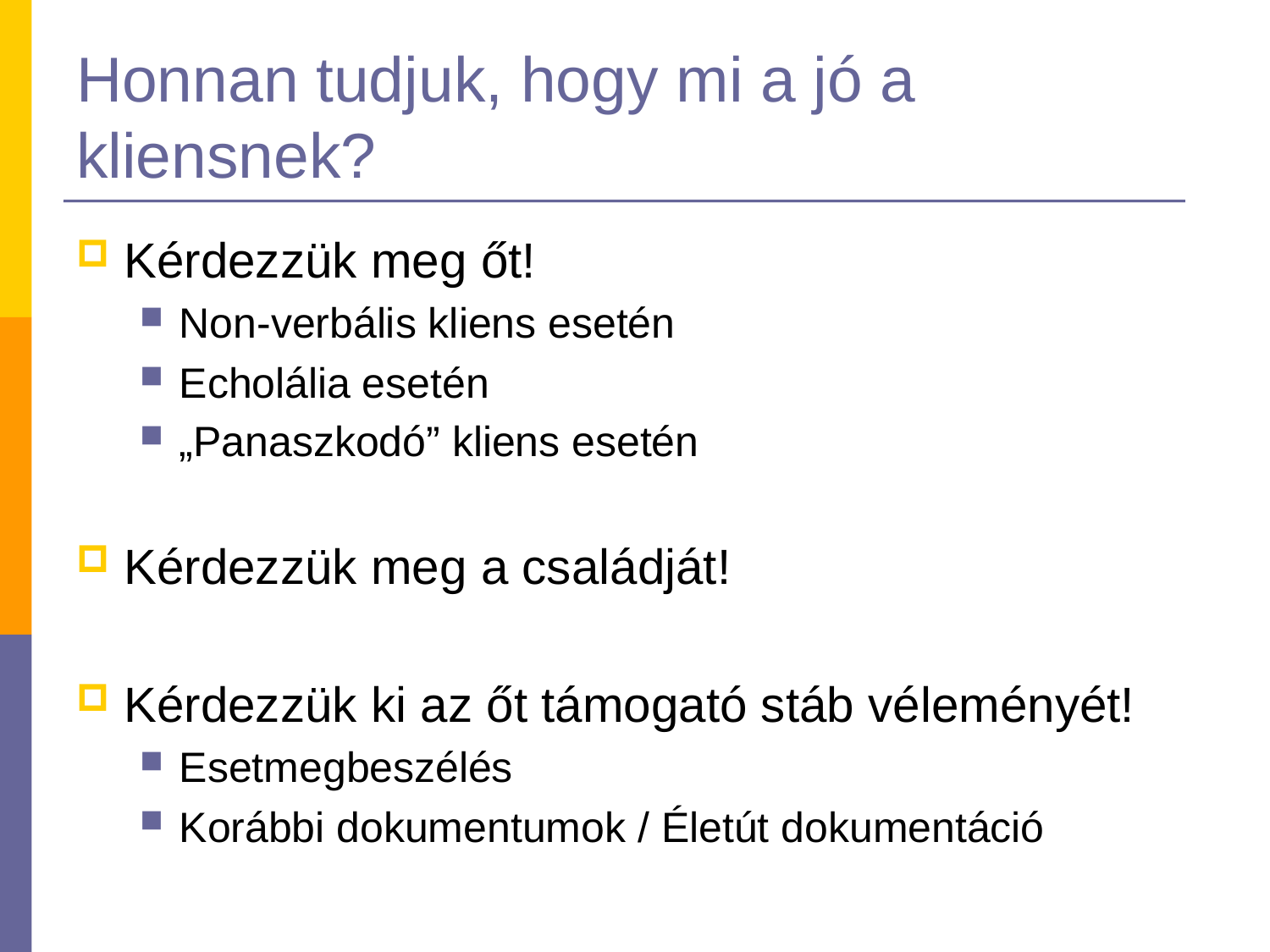

# Honnan tudjuk, hogy mi a jó a kliensnek?
Kérdezzük meg őt!
Non-verbális kliens esetén
Echolália esetén
„Panaszkodó” kliens esetén

Kérdezzük meg a családját!

Kérdezzük ki az őt támogató stáb véleményét!
Esetmegbeszélés
Korábbi dokumentumok / Életút dokumentáció